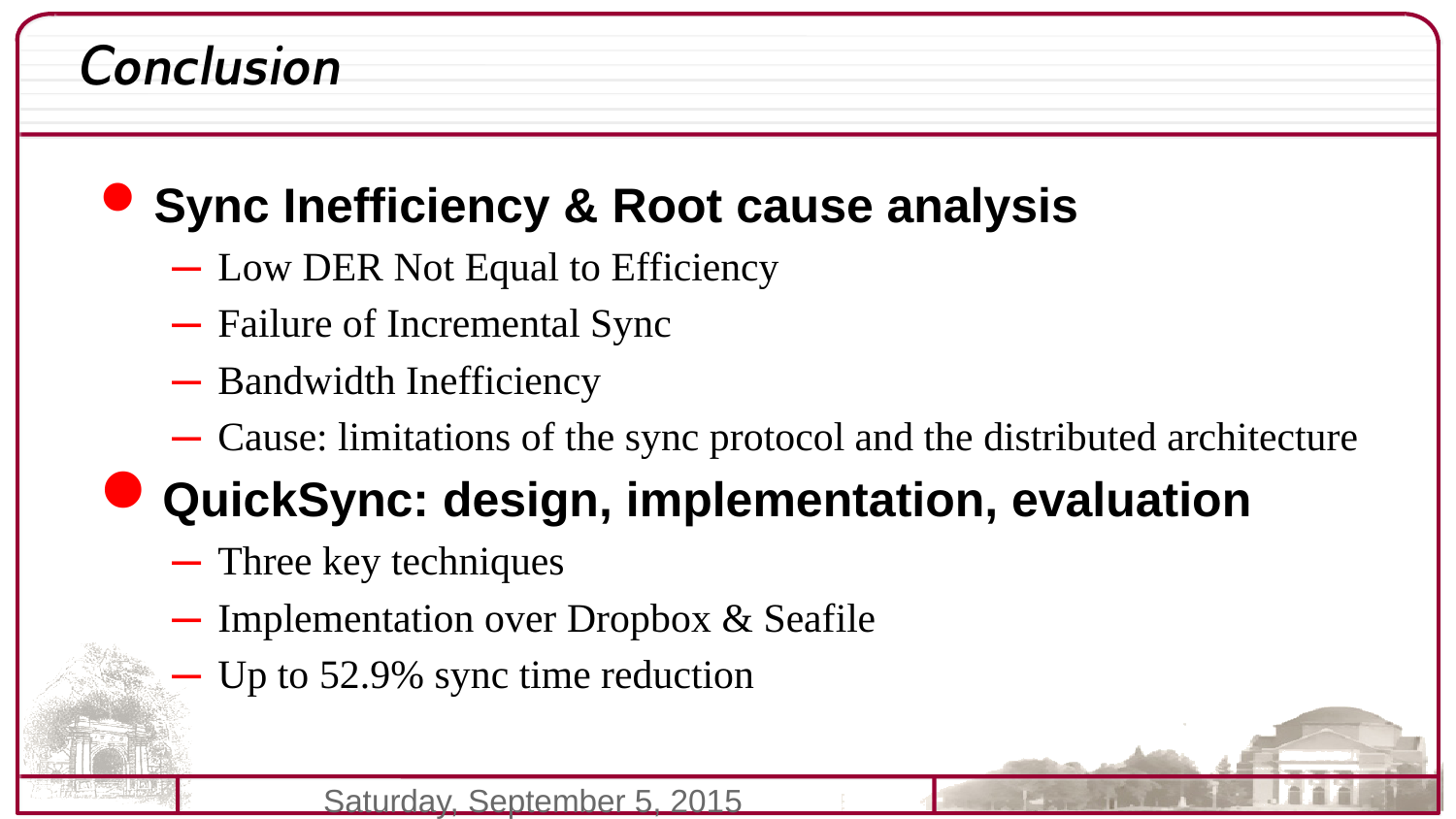

# Conclusion
Sync Inefficiency & Root cause analysis
Low DER Not Equal to Efficiency
Failure of Incremental Sync
Bandwidth Inefficiency
Cause: limitations of the sync protocol and the distributed architecture
QuickSync: design, implementation, evaluation
Three key techniques
Implementation over Dropbox & Seafile
Up to 52.9% sync time reduction